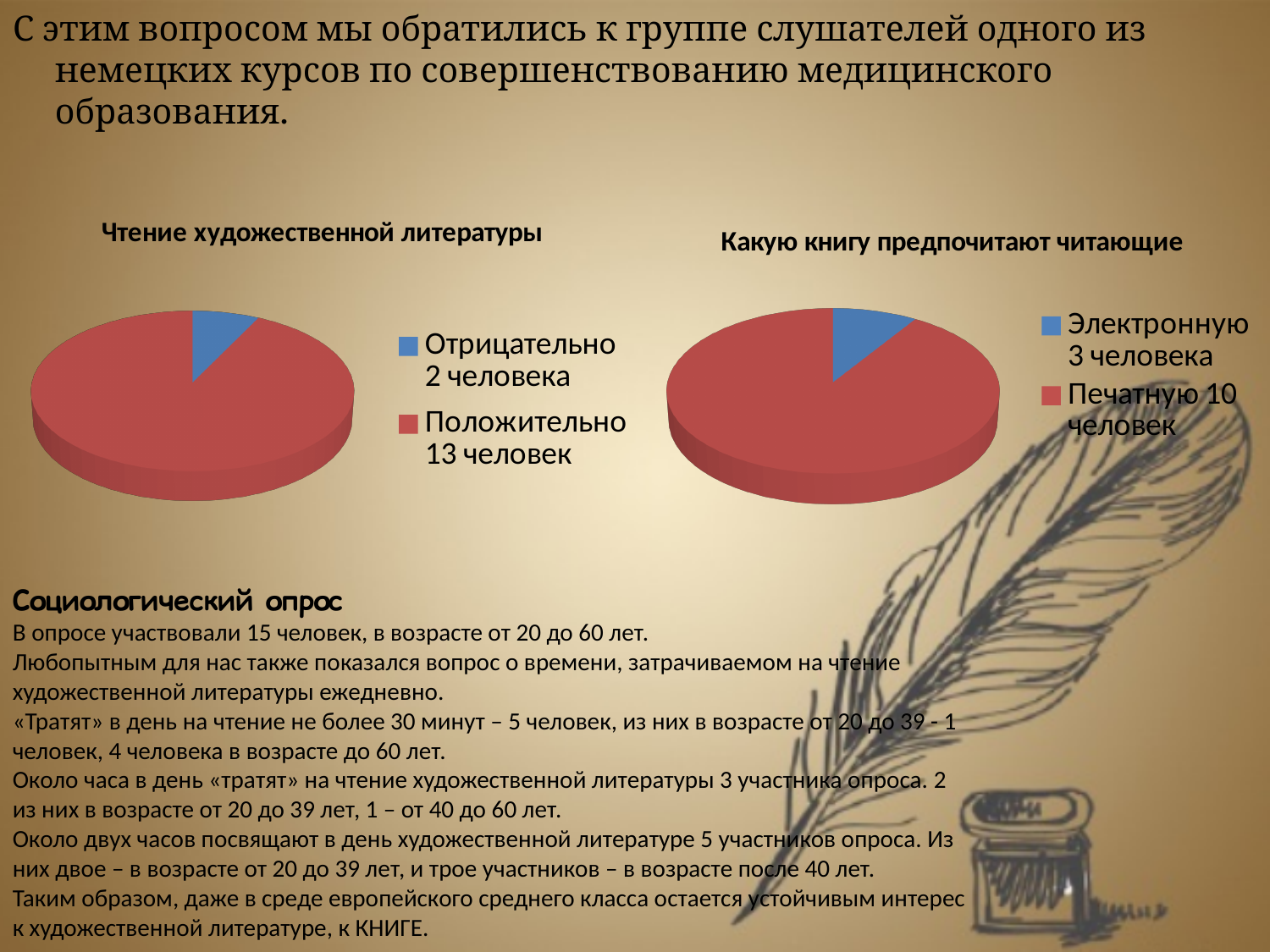

С этим вопросом мы обратились к группе слушателей одного из немецких курсов по совершенствованию медицинского образования.

[unsupported chart]

[unsupported chart]

Социологический опрос
В опросе участвовали 15 человек, в возрасте от 20 до 60 лет.
Любопытным для нас также показался вопрос о времени, затрачиваемом на чтение художественной литературы ежедневно.
«Тратят» в день на чтение не более 30 минут – 5 человек, из них в возрасте от 20 до 39 - 1 человек, 4 человека в возрасте до 60 лет.
Около часа в день «тратят» на чтение художественной литературы 3 участника опроса. 2 из них в возрасте от 20 до 39 лет, 1 – от 40 до 60 лет.
Около двух часов посвящают в день художественной литературе 5 участников опроса. Из них двое – в возрасте от 20 до 39 лет, и трое участников – в возрасте после 40 лет.
Таким образом, даже в среде европейского среднего класса остается устойчивым интерес к художественной литературе, к КНИГЕ.